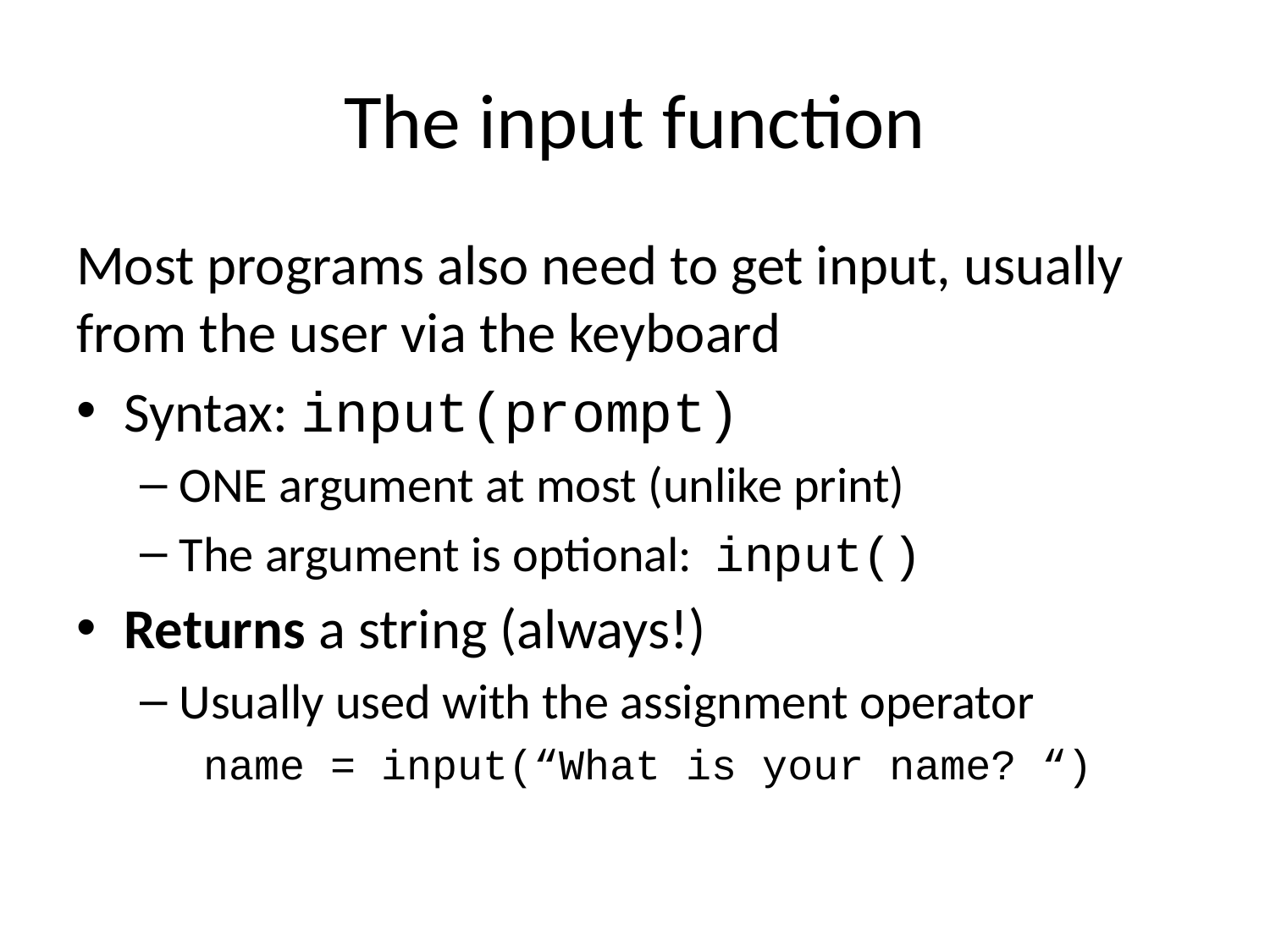

# The input function
Most programs also need to get input, usually from the user via the keyboard
Syntax: input(prompt)
ONE argument at most (unlike print)
The argument is optional:  input()
Returns a string (always!)
Usually used with the assignment operator
name = input(“What is your name? “)